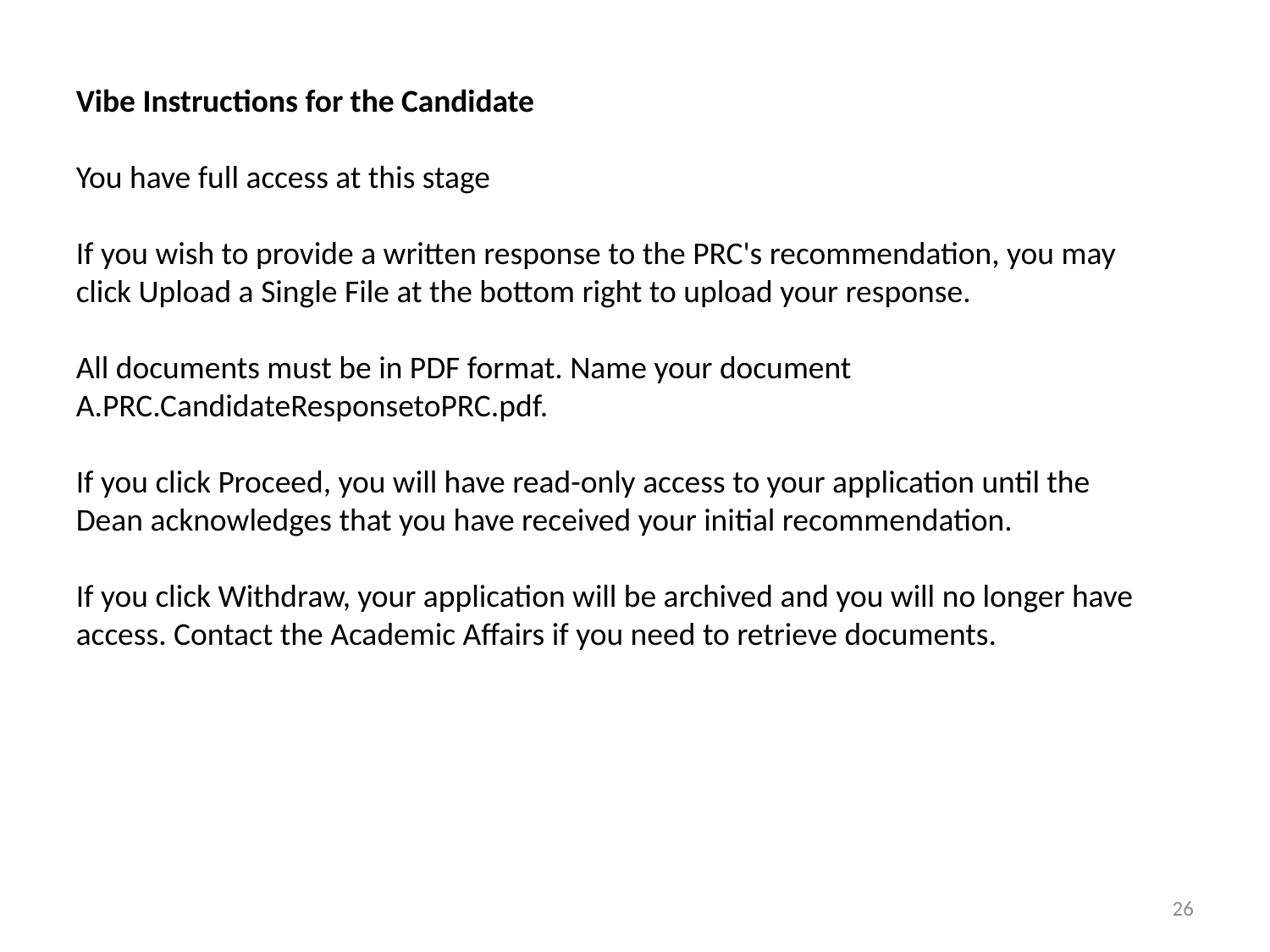

Vibe Instructions for the Candidate

You have full access at this stage

If you wish to provide a written response to the PRC's recommendation, you may click Upload a Single File at the bottom right to upload your response.

All documents must be in PDF format. Name your document A.PRC.CandidateResponsetoPRC.pdf.

If you click Proceed, you will have read-only access to your application until the Dean acknowledges that you have received your initial recommendation.

If you click Withdraw, your application will be archived and you will no longer have access. Contact the Academic Affairs if you need to retrieve documents.
26